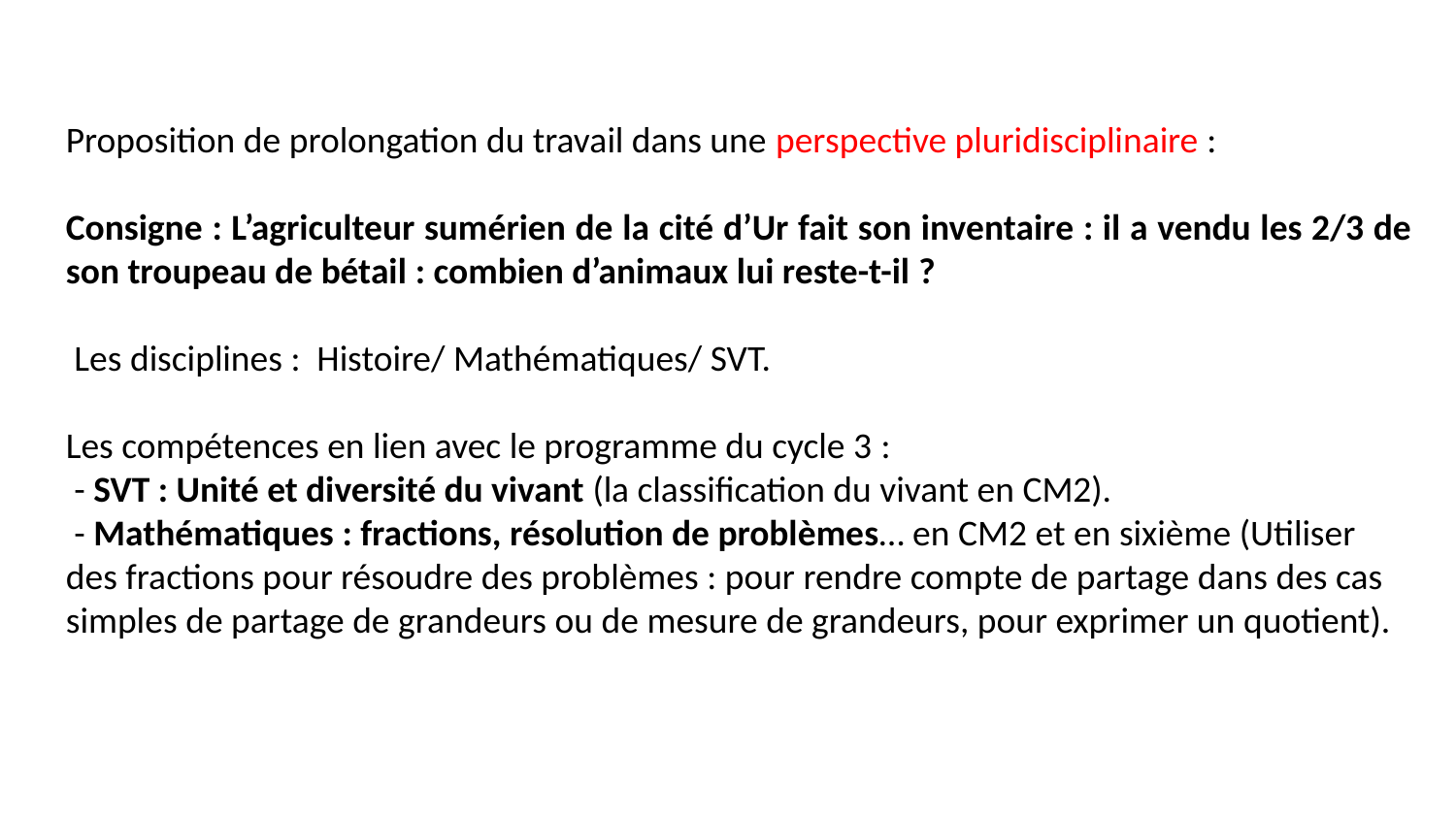

Proposition de prolongation du travail dans une perspective pluridisciplinaire :

Consigne : L’agriculteur sumérien de la cité d’Ur fait son inventaire : il a vendu les 2/3 de son troupeau de bétail : combien d’animaux lui reste-t-il ?

 Les disciplines :  Histoire/ Mathématiques/ SVT.

Les compétences en lien avec le programme du cycle 3 :
 - SVT : Unité et diversité du vivant (la classification du vivant en CM2).
 - Mathématiques : fractions, résolution de problèmes… en CM2 et en sixième (Utiliser des fractions pour résoudre des problèmes : pour rendre compte de partage dans des cas simples de partage de grandeurs ou de mesure de grandeurs, pour exprimer un quotient).